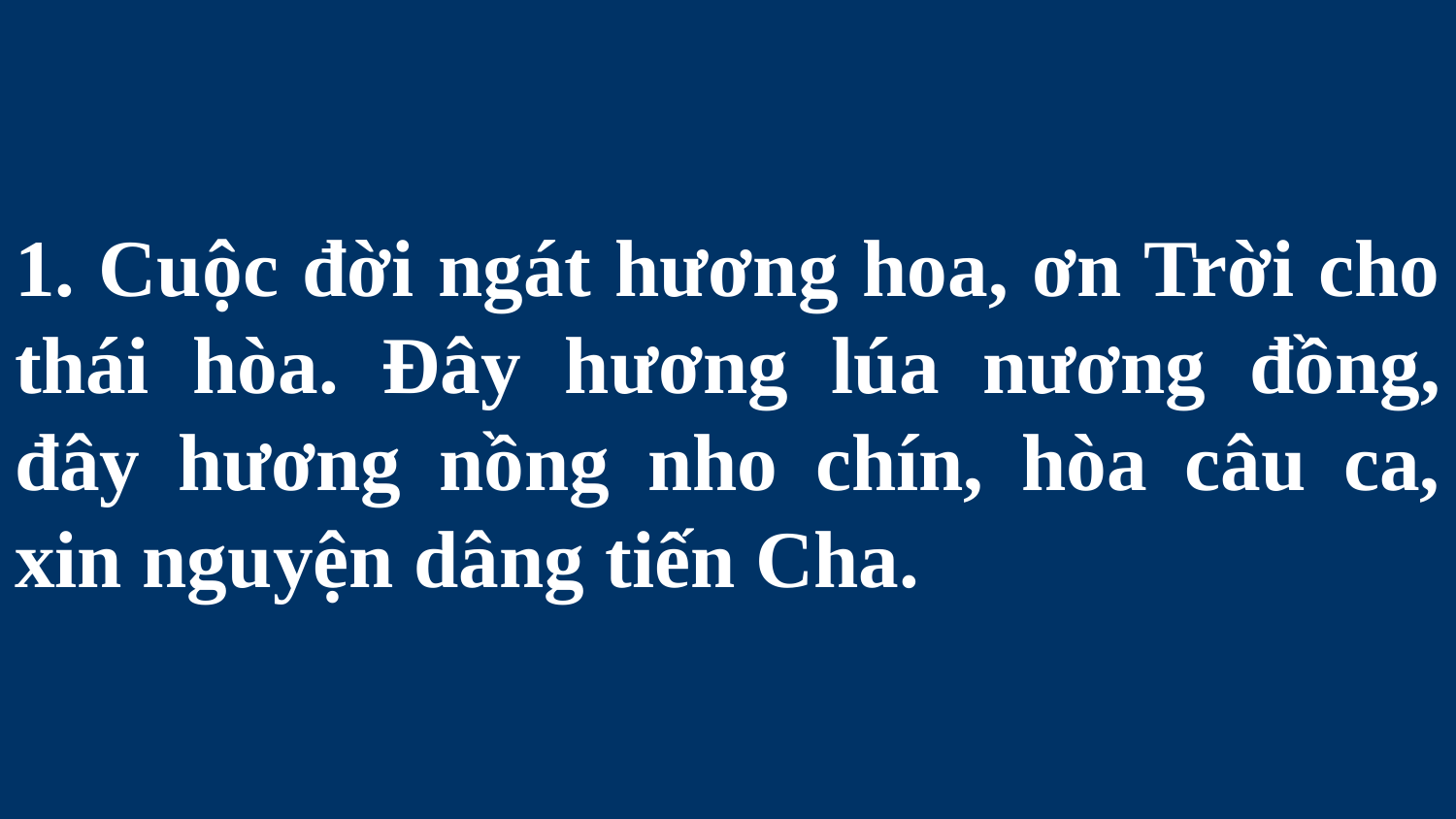

# 1. Cuộc đời ngát hương hoa, ơn Trời cho thái hòa. Đây hương lúa nương đồng, đây hương nồng nho chín, hòa câu ca, xin nguyện dâng tiến Cha.